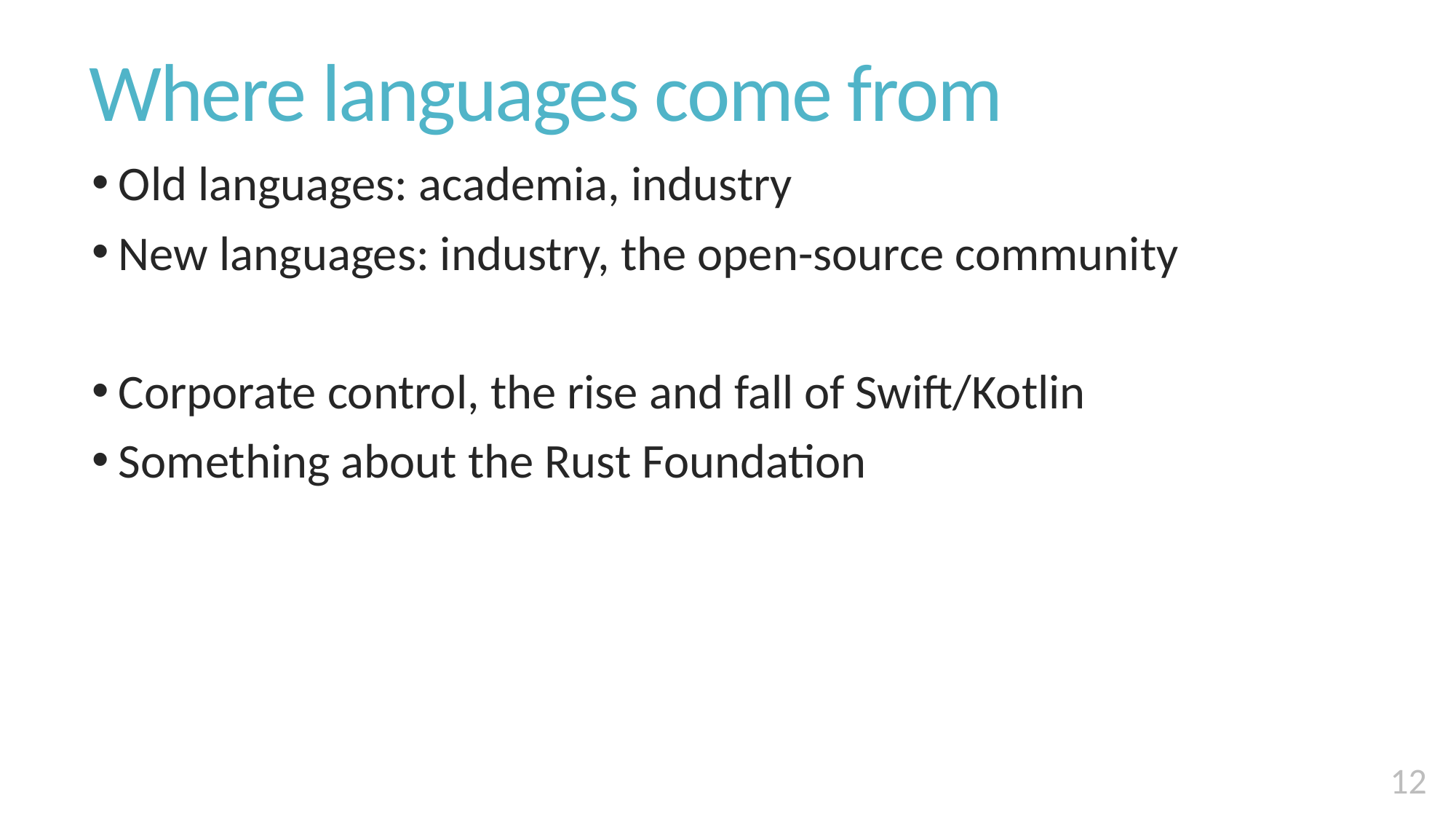

# Where languages come from
Old languages: academia, industry
New languages: industry, the open-source community

Corporate control, the rise and fall of Swift/Kotlin
Something about the Rust Foundation

12